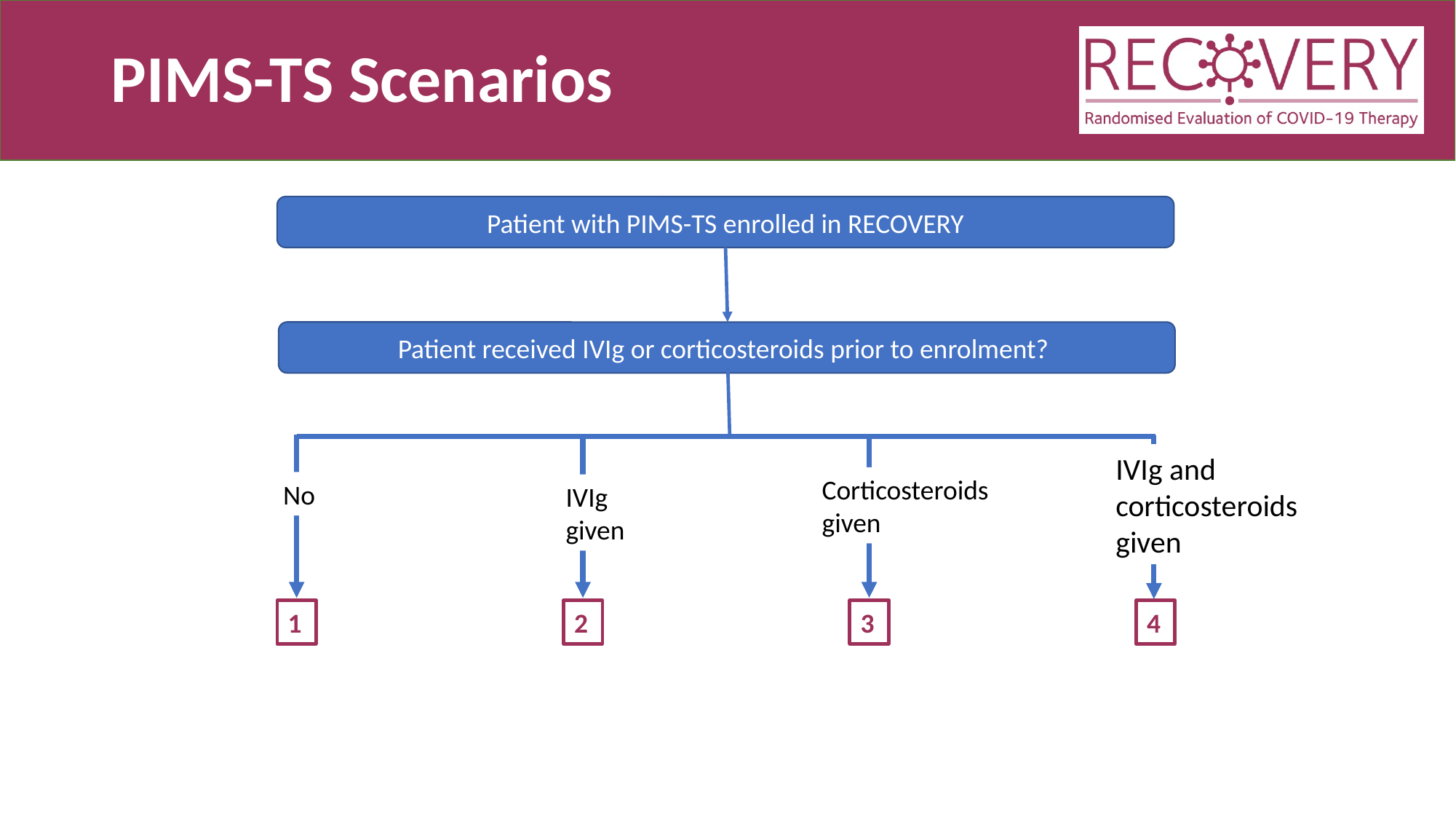

# PIMS-TS Scenarios
Patient with PIMS-TS enrolled in RECOVERY
Patient received IVIg or corticosteroids prior to enrolment?
IVIg and corticosteroids given
Corticosteroids given
No
IVIg given
1
2
3
4